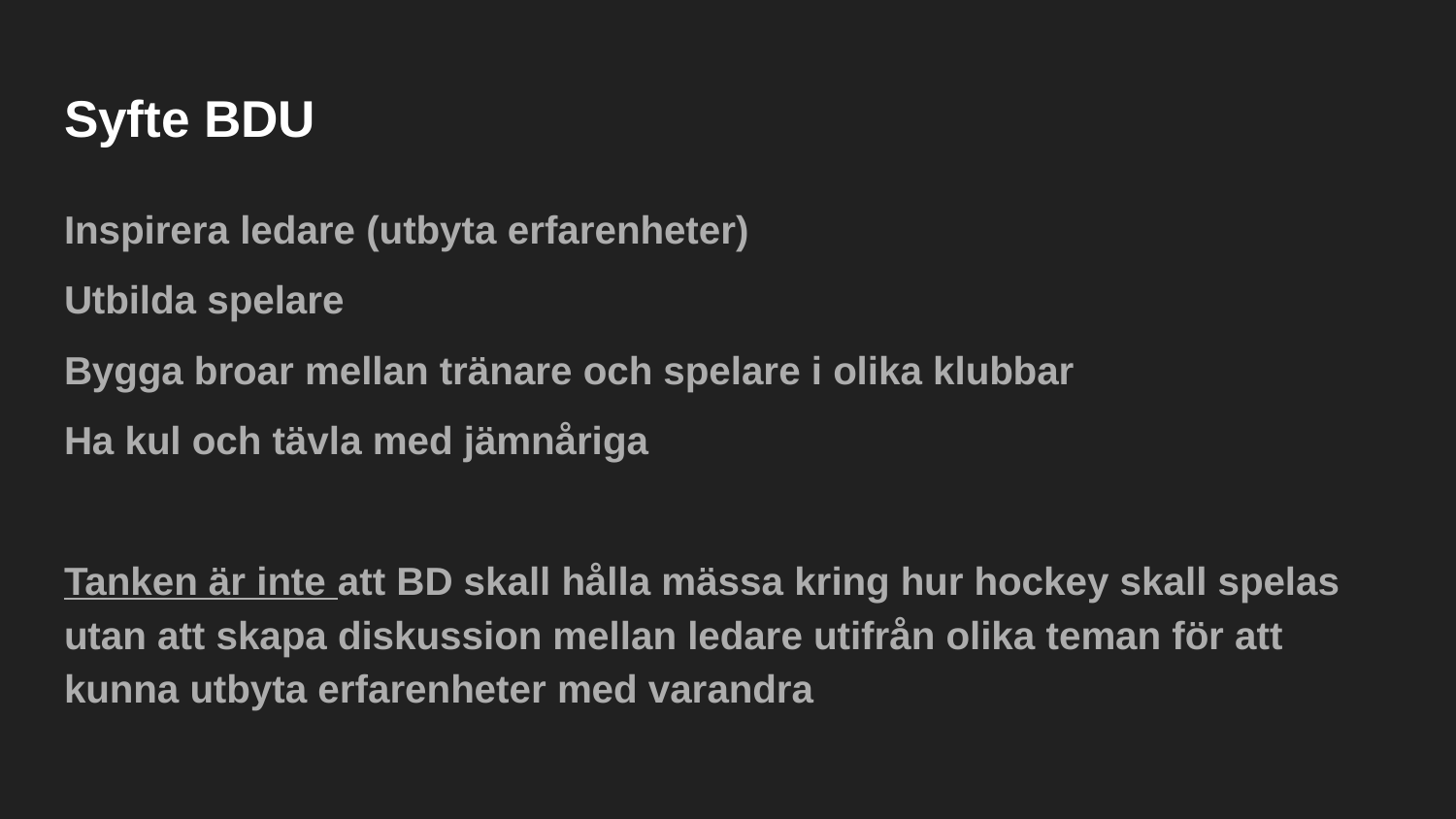

# Syfte BDU

Inspirera ledare (utbyta erfarenheter)
Utbilda spelare
Bygga broar mellan tränare och spelare i olika klubbar
Ha kul och tävla med jämnåriga

Tanken är inte att BD skall hålla mässa kring hur hockey skall spelas utan att skapa diskussion mellan ledare utifrån olika teman för att kunna utbyta erfarenheter med varandra